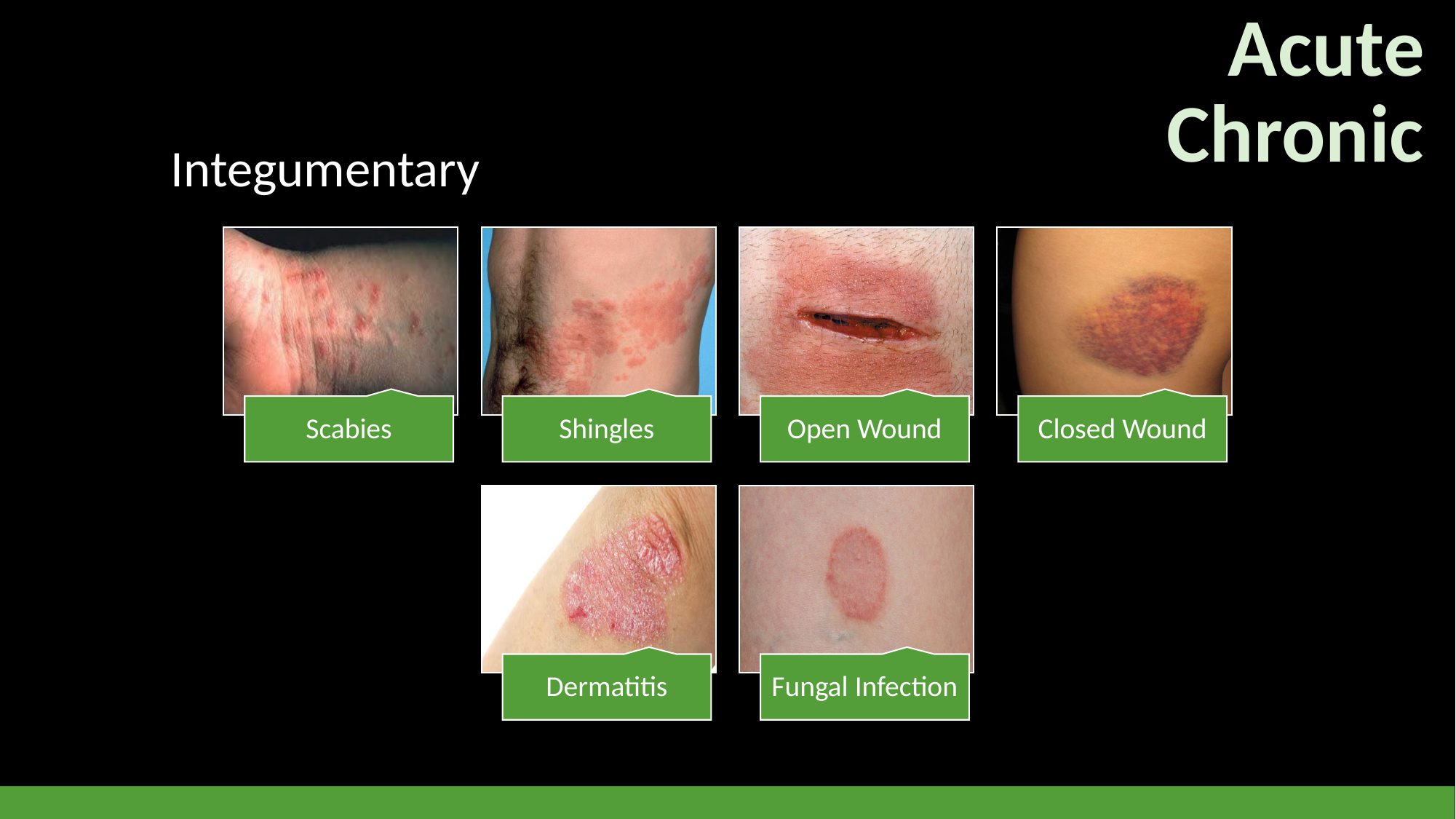

Acute
# Integumentary
Chronic
Scabies
Shingles
Open Wound
Closed Wound
Dermatitis
Fungal Infection